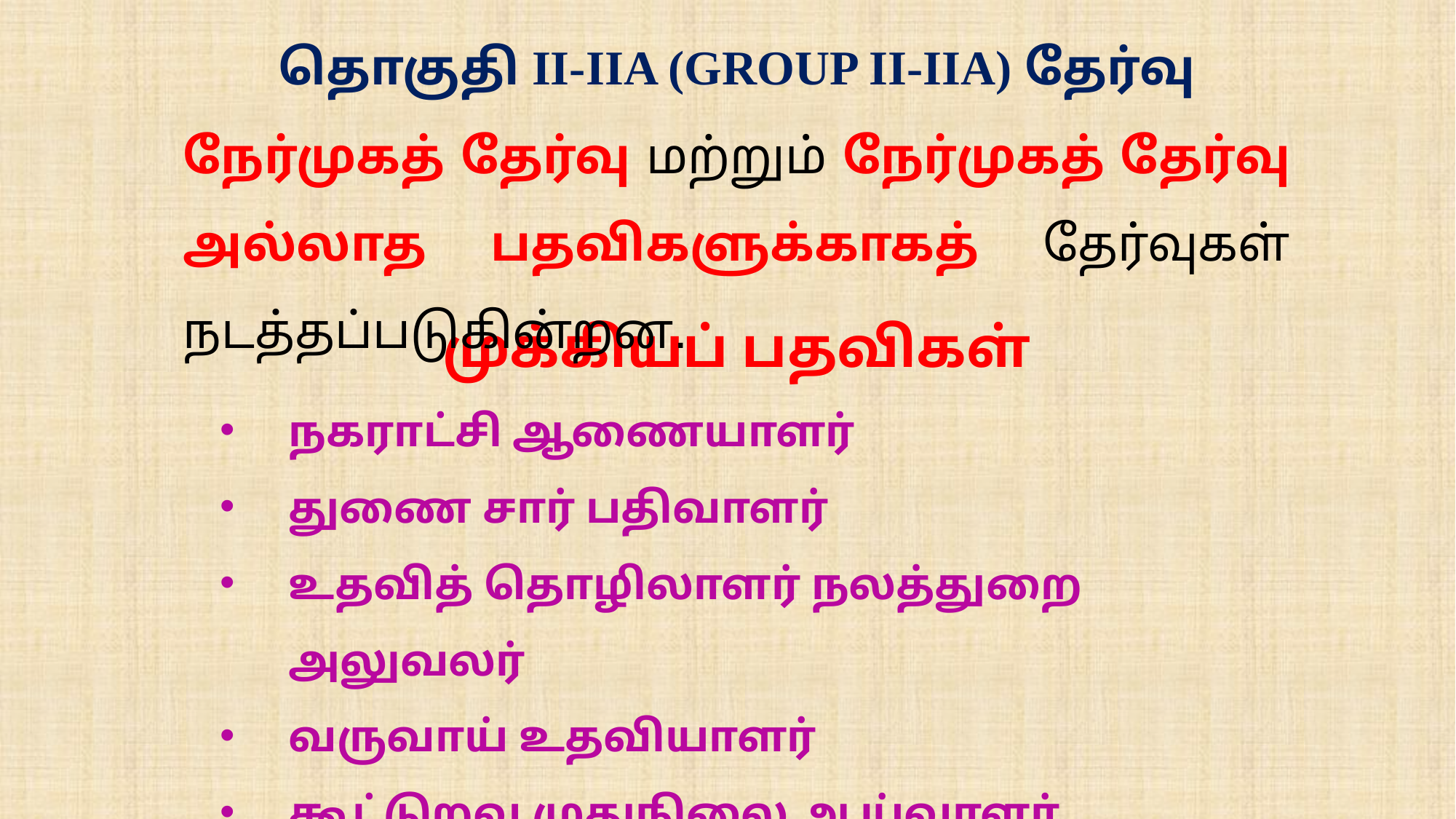

தொகுதி II-IIA (GROUP II-IIA) தேர்வு
நேர்முகத் தேர்வு மற்றும் நேர்முகத் தேர்வு அல்லாத பதவிகளுக்காகத் தேர்வுகள் நடத்தப்படுகின்றன.
முக்கியப் பதவிகள்
நகராட்சி ஆணையாளர்
துணை சார் பதிவாளர்
உதவித் தொழிலாளர் நலத்துறை அலுவலர்
வருவாய் உதவியாளர்
கூட்டுறவு முதுநிலை ஆய்வாளர்